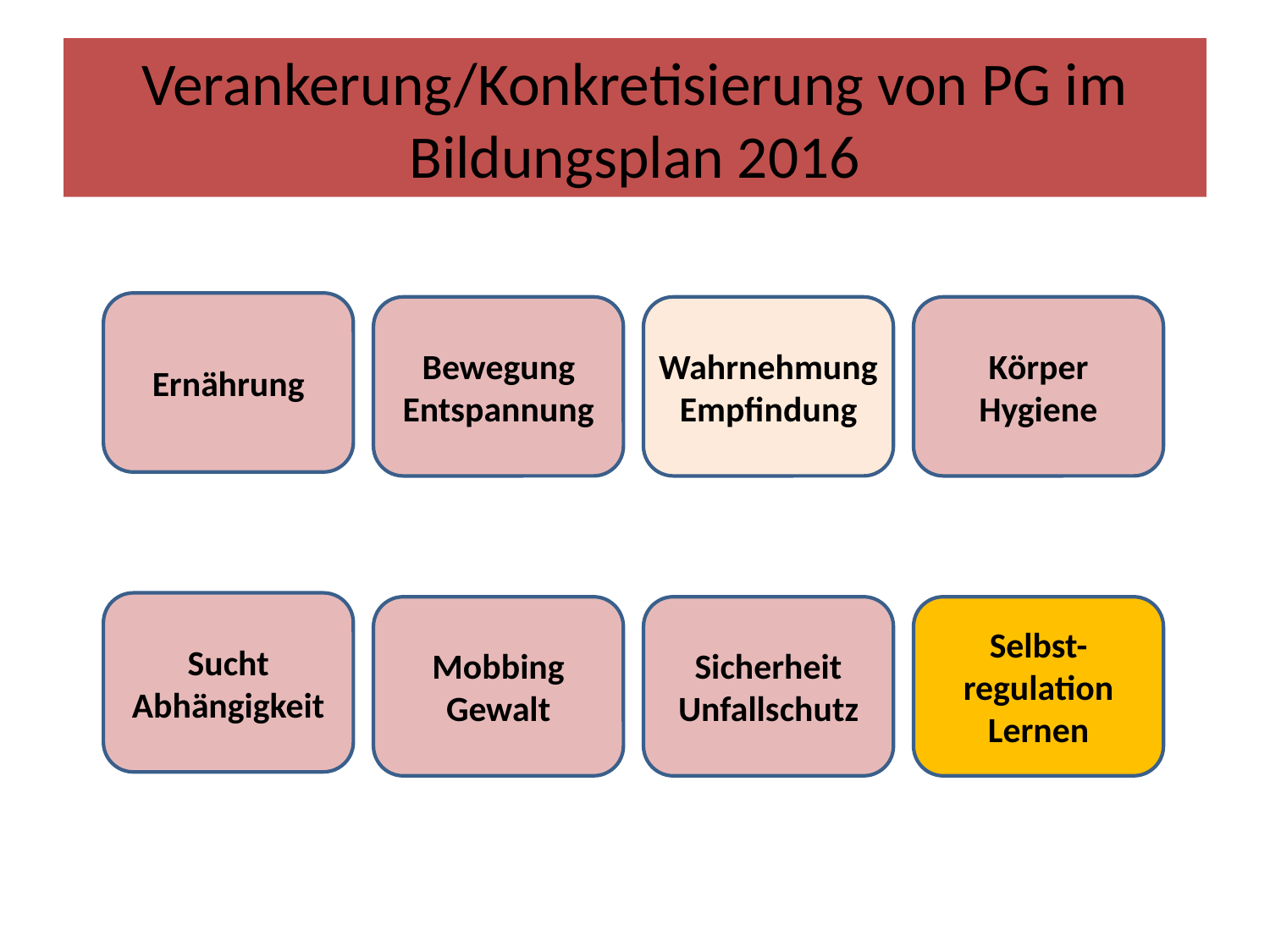

# Verankerung/Konkretisierung von PG im Bildungsplan 2016
Ernährung
Wahrnehmung
Empfindung
Bewegung
Entspannung
Körper
Hygiene
Sucht
Abhängigkeit
Sicherheit
Unfallschutz
Mobbing
Gewalt
Selbst-regulation
Lernen